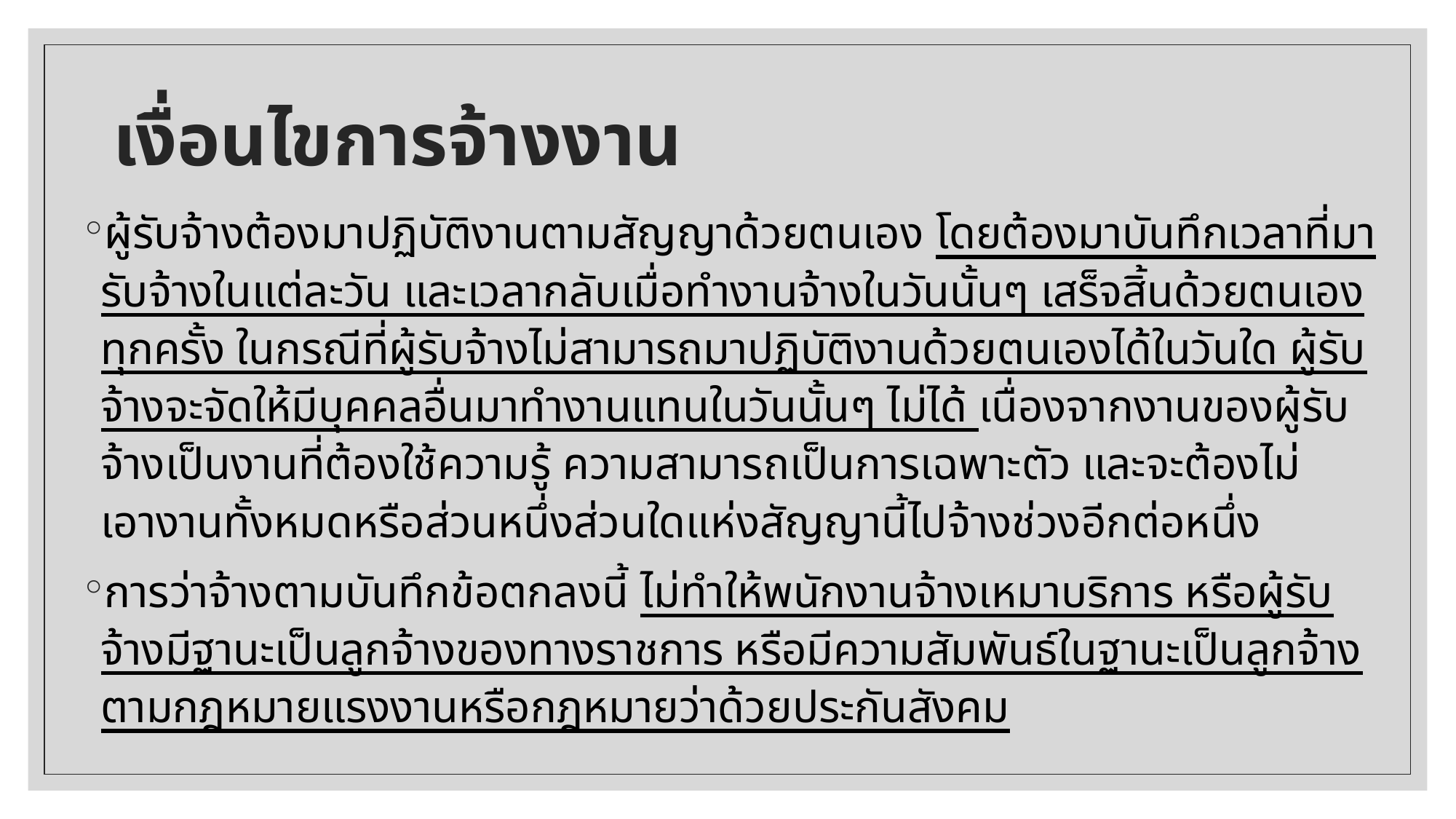

# เงื่อนไขการจ้างงาน
ผู้รับจ้างต้องมาปฏิบัติงานตามสัญญาด้วยตนเอง โดยต้องมาบันทึกเวลาที่มารับจ้างในแต่ละวัน และเวลากลับเมื่อทำงานจ้างในวันนั้นๆ เสร็จสิ้นด้วยตนเองทุกครั้ง ในกรณีที่ผู้รับจ้างไม่สามารถมาปฏิบัติงานด้วยตนเองได้ในวันใด ผู้รับจ้างจะจัดให้มีบุคคลอื่นมาทำงานแทนในวันนั้นๆ ไม่ได้ เนื่องจากงานของผู้รับจ้างเป็นงานที่ต้องใช้ความรู้ ความสามารถเป็นการเฉพาะตัว และจะต้องไม่เอางานทั้งหมดหรือส่วนหนึ่งส่วนใดแห่งสัญญานี้ไปจ้างช่วงอีกต่อหนึ่ง
การว่าจ้างตามบันทึกข้อตกลงนี้ ไม่ทำให้พนักงานจ้างเหมาบริการ หรือผู้รับจ้างมีฐานะเป็นลูกจ้างของทางราชการ หรือมีความสัมพันธ์ในฐานะเป็นลูกจ้างตามกฎหมายแรงงานหรือกฎหมายว่าด้วยประกันสังคม